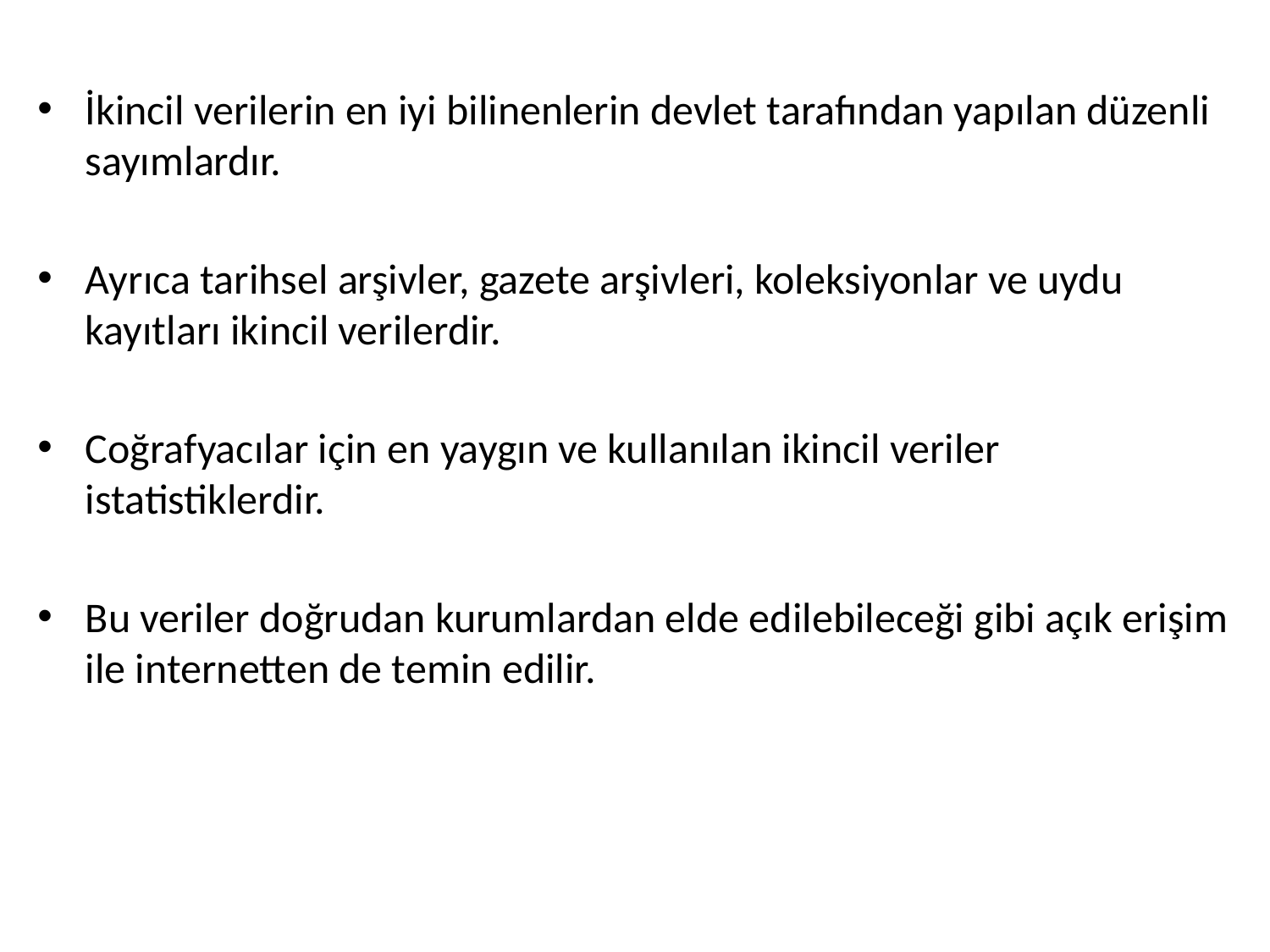

İkincil verilerin en iyi bilinenlerin devlet tarafından yapılan düzenli sayımlardır.

Ayrıca tarihsel arşivler, gazete arşivleri, koleksiyonlar ve uydu kayıtları ikincil verilerdir.

Coğrafyacılar için en yaygın ve kullanılan ikincil veriler istatistiklerdir.

Bu veriler doğrudan kurumlardan elde edilebileceği gibi açık erişim ile internetten de temin edilir.